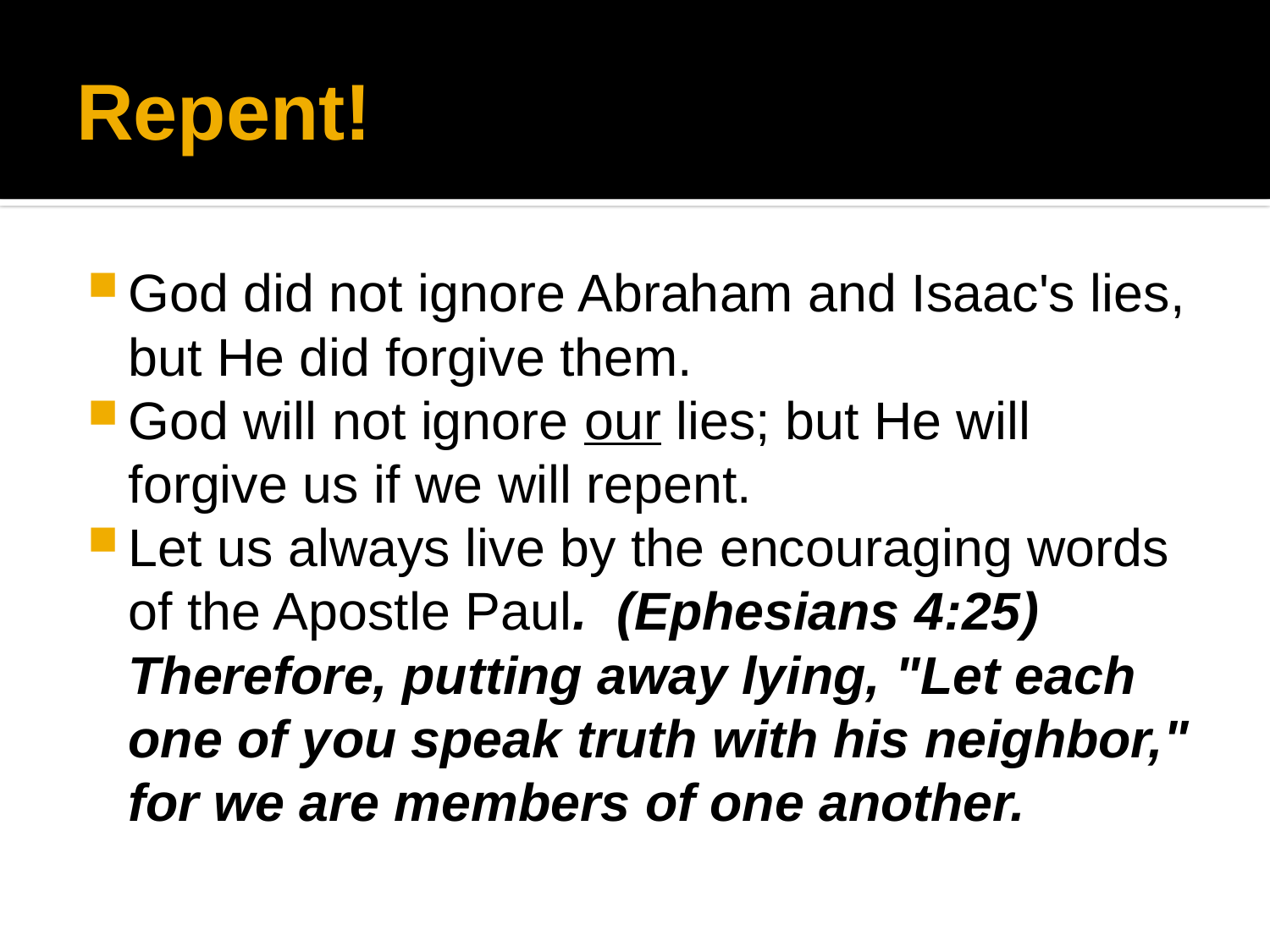

# Repent!
God did not ignore Abraham and Isaac's lies, but He did forgive them.
God will not ignore our lies; but He will forgive us if we will repent.
Let us always live by the encouraging words of the Apostle Paul.  (Ephesians 4:25)  Therefore, putting away lying, "Let each one of you speak truth with his neighbor," for we are members of one another.